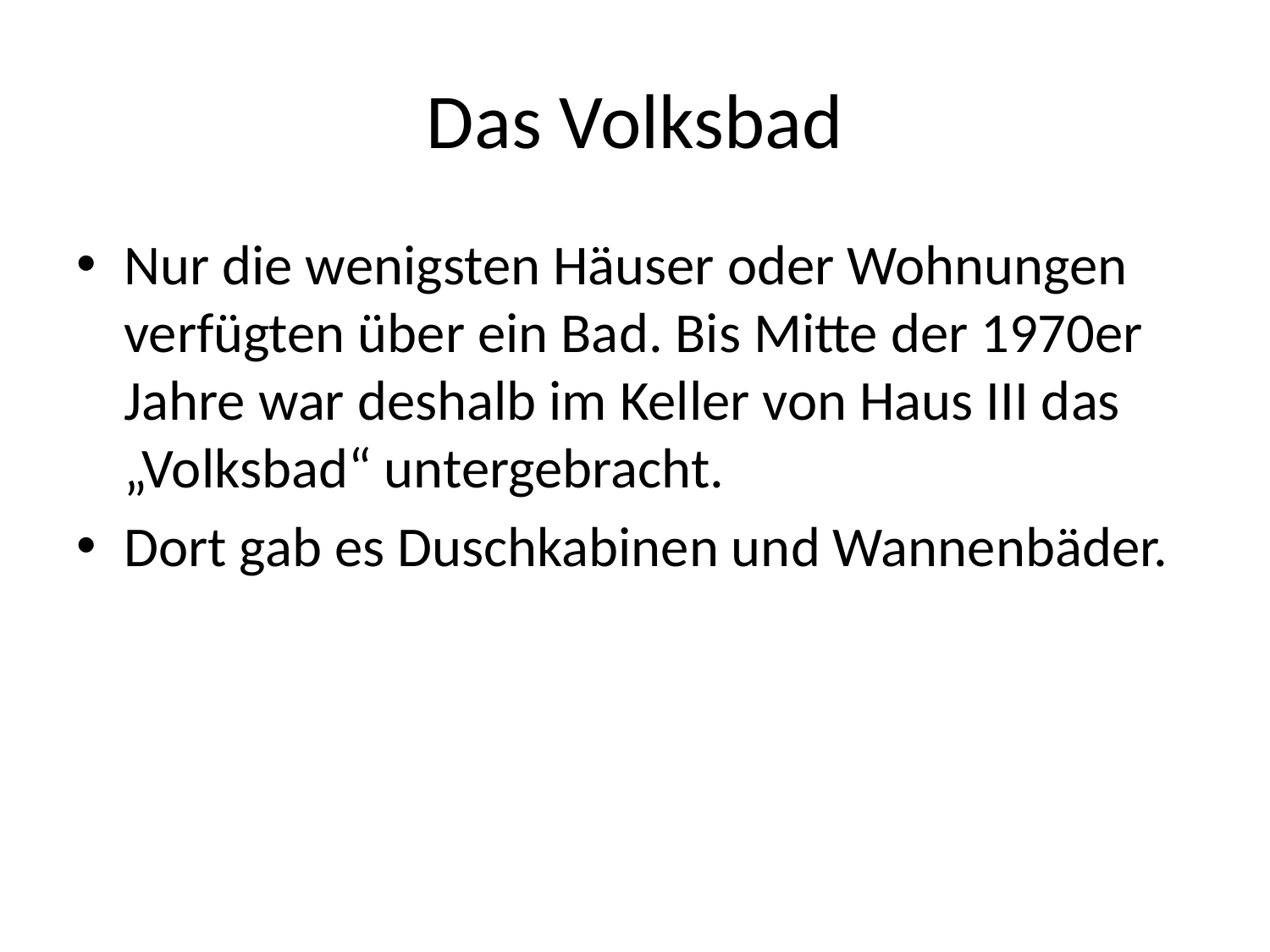

# Das Volksbad
Nur die wenigsten Häuser oder Wohnungen verfügten über ein Bad. Bis Mitte der 1970er Jahre war deshalb im Keller von Haus III das „Volksbad“ untergebracht.
Dort gab es Duschkabinen und Wannenbäder.